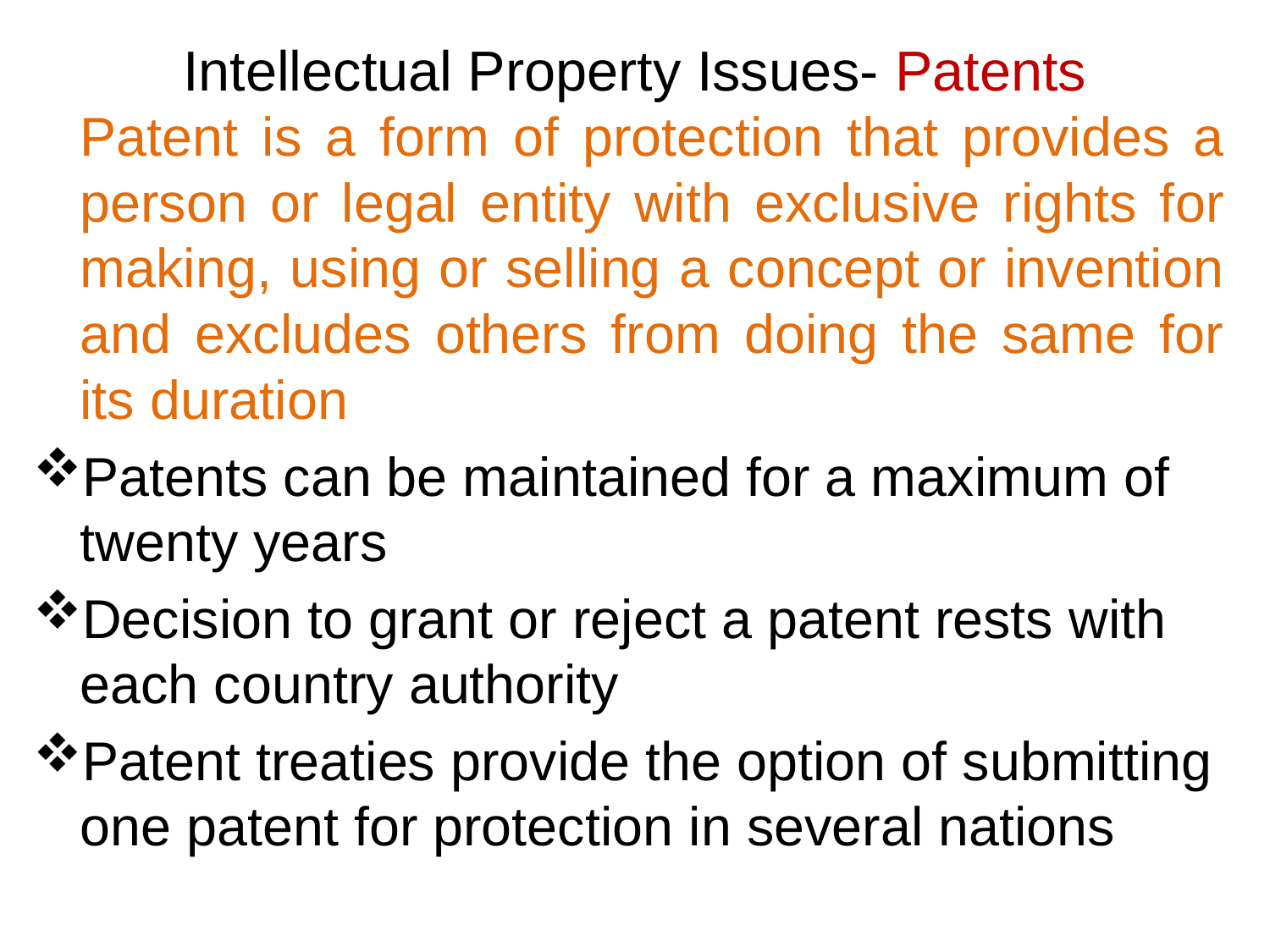

# Intellectual Property Issues- Patents
	Patent is a form of protection that provides a person or legal entity with exclusive rights for making, using or selling a concept or invention and excludes others from doing the same for its duration
Patents can be maintained for a maximum of twenty years
Decision to grant or reject a patent rests with each country authority
Patent treaties provide the option of submitting one patent for protection in several nations